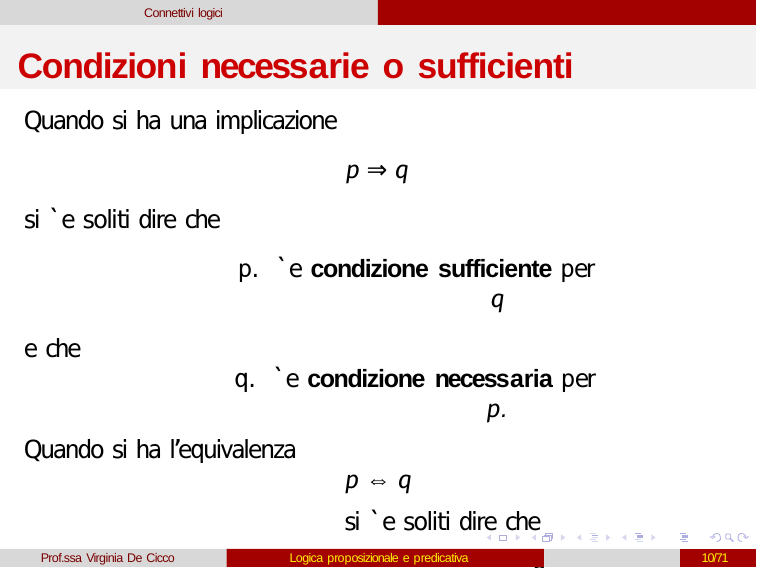

Connettivi logici

# Condizioni necessarie o sufficienti
Quando si ha una implicazione
p ⇒ q
si `e soliti dire che
`e condizione sufficiente per	q
e che
`e condizione necessaria per	p.
Quando si ha l’equivalenza
p ⇔ q
si `e soliti dire che
q	`e condizione necessaria e sufficiente per	p.

Prof.ssa Virginia De Cicco
Logica proposizionale e predicativa
10/71